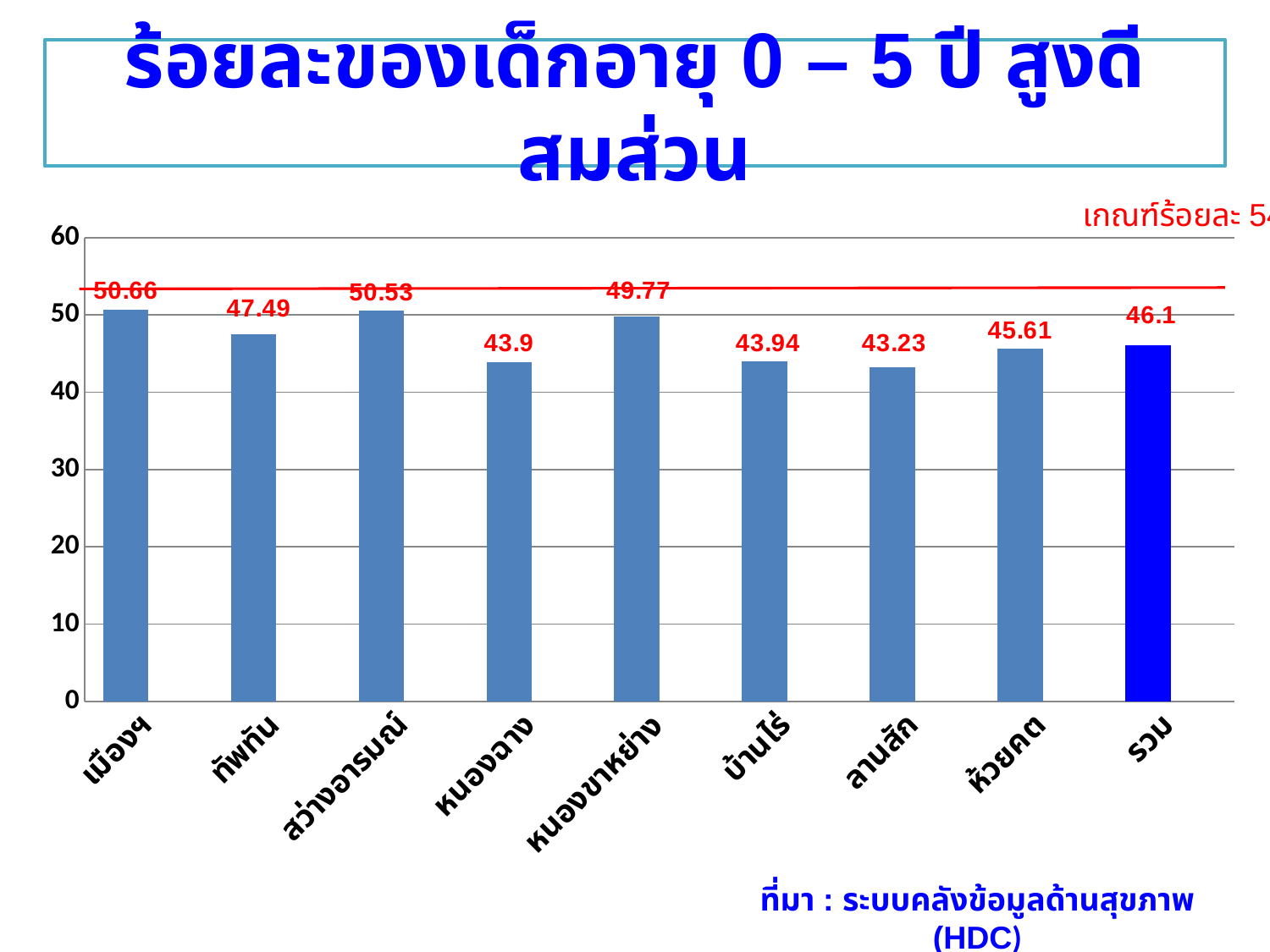

# ร้อยละของเด็กอายุ 0 – 5 ปี สูงดีสมส่วน

### Chart

| Category | สูงดีสมส่วน | คอลัมน์1 |
|---|---|---|
| เมืองฯ | 50.660000000000004 | None |
| ทัพทัน | 47.49 | None |
| สว่างอารมณ์ | 50.53 | None |
| หนองฉาง | 43.9 | None |
| หนองขาหย่าง | 49.77 | None |
| บ้านไร่ | 43.94 | None |
| ลานสัก | 43.230000000000004 | None |
| ห้วยคต | 45.61 | None |
| รวม | 46.1 | None |
เกณฑ์ร้อยละ 54
ที่มา : ระบบคลังข้อมูลด้านสุขภาพ (HDC)